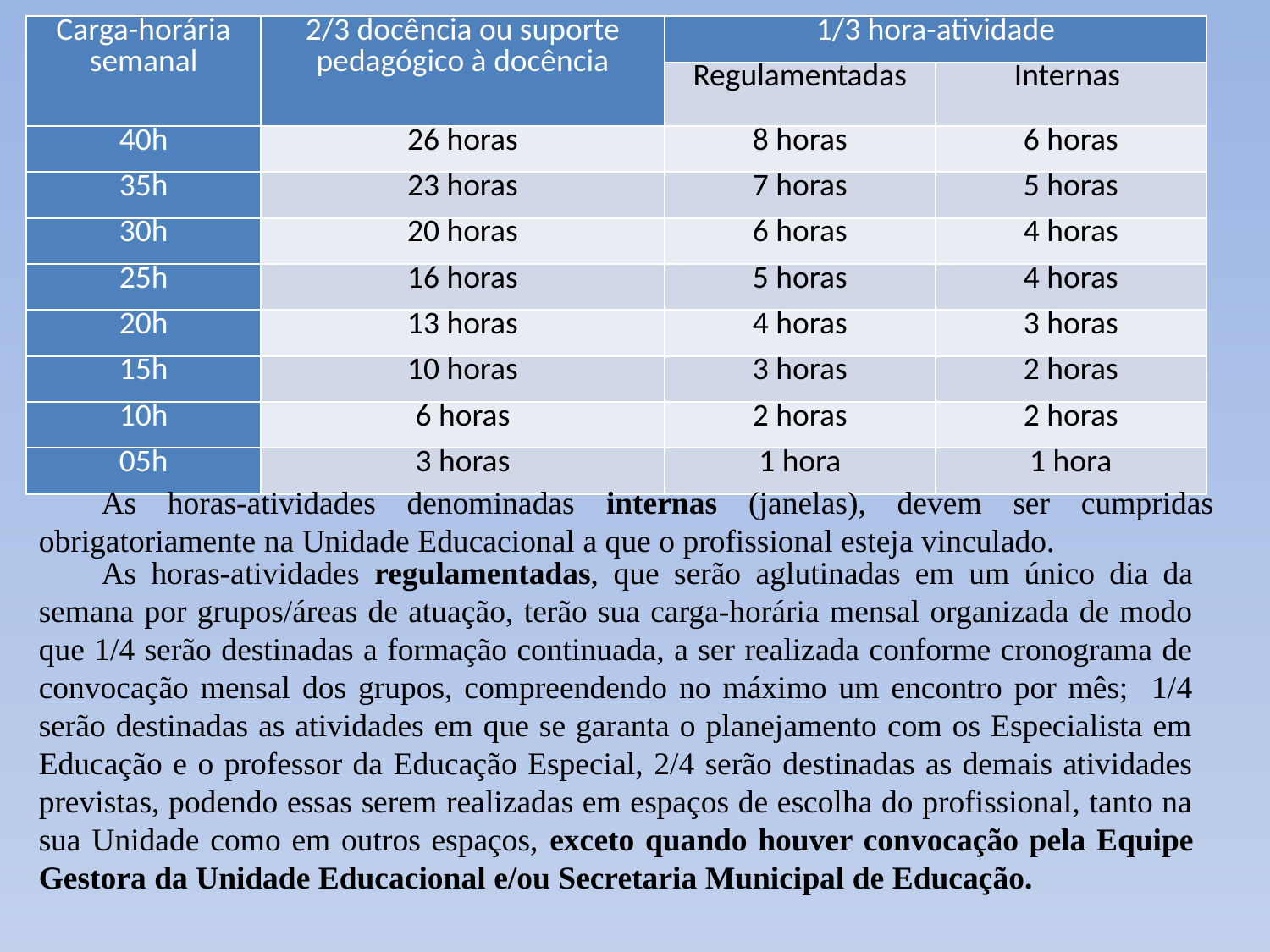

| Carga-horária semanal | 2/3 docência ou suporte pedagógico à docência | 1/3 hora-atividade |  |
| --- | --- | --- | --- |
|  |  | Regulamentadas | Internas |
| 40h | 26 horas | 8 horas | 6 horas |
| 35h | 23 horas | 7 horas | 5 horas |
| 30h | 20 horas | 6 horas | 4 horas |
| 25h | 16 horas | 5 horas | 4 horas |
| 20h | 13 horas | 4 horas | 3 horas |
| 15h | 10 horas | 3 horas | 2 horas |
| 10h | 6 horas | 2 horas | 2 horas |
| 05h | 3 horas | 1 hora | 1 hora |
#
As horas-atividades denominadas internas (janelas), devem ser cumpridas obrigatoriamente na Unidade Educacional a que o profissional esteja vinculado.
As horas-atividades regulamentadas, que serão aglutinadas em um único dia da semana por grupos/áreas de atuação, terão sua carga-horária mensal organizada de modo que 1/4 serão destinadas a formação continuada, a ser realizada conforme cronograma de convocação mensal dos grupos, compreendendo no máximo um encontro por mês;  1/4 serão destinadas as atividades em que se garanta o planejamento com os Especialista em Educação e o professor da Educação Especial, 2/4 serão destinadas as demais atividades previstas, podendo essas serem realizadas em espaços de escolha do profissional, tanto na sua Unidade como em outros espaços, exceto quando houver convocação pela Equipe Gestora da Unidade Educacional e/ou Secretaria Municipal de Educação.